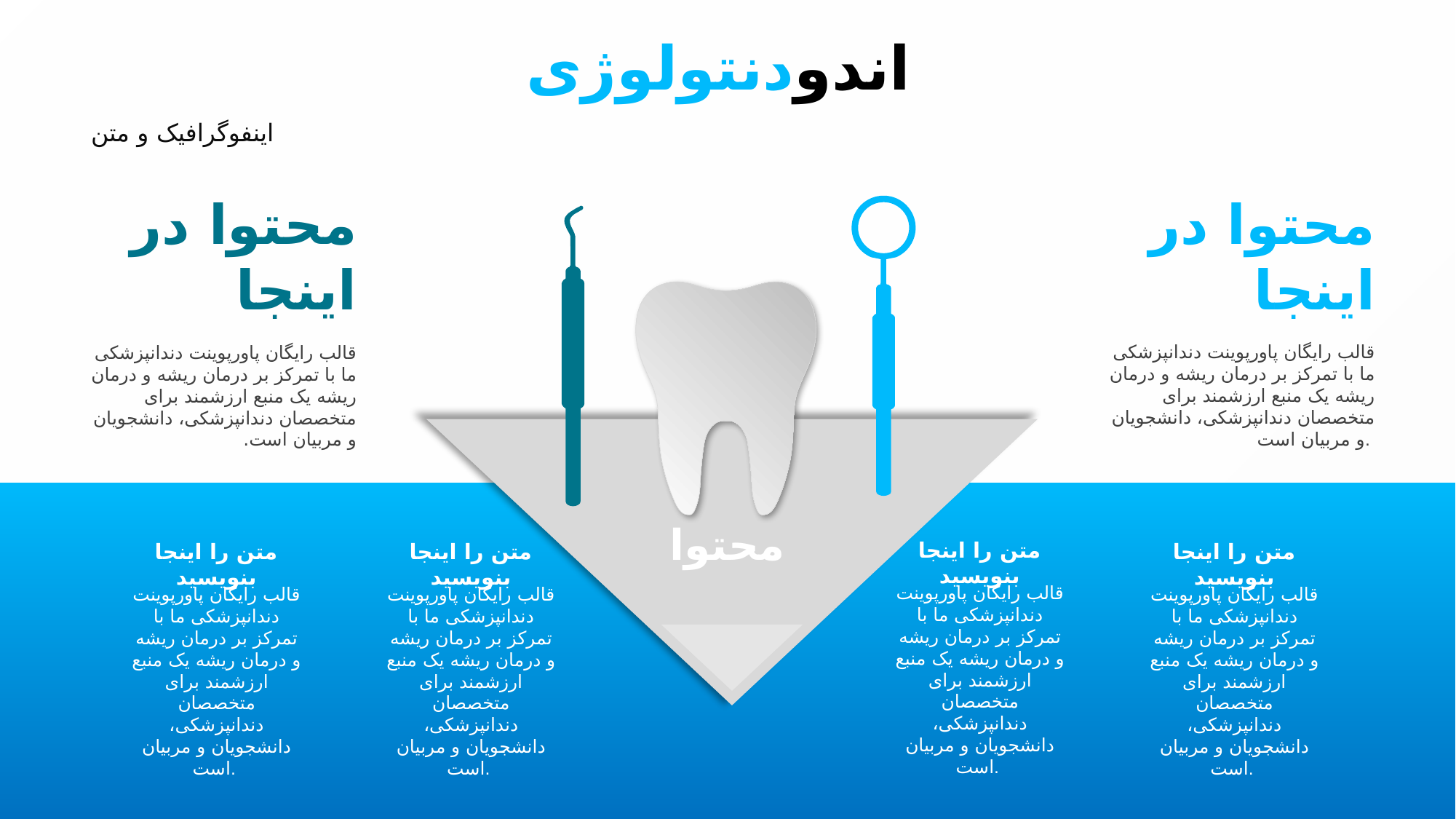

اندودنتولوژی
اینفوگرافیک و متن

محتوا در اینجا
محتوا در اینجا

قالب رایگان پاورپوینت دندانپزشکی ما با تمرکز بر درمان ریشه و درمان ریشه یک منبع ارزشمند برای متخصصان دندانپزشکی، دانشجویان و مربیان است.
قالب رایگان پاورپوینت دندانپزشکی ما با تمرکز بر درمان ریشه و درمان ریشه یک منبع ارزشمند برای متخصصان دندانپزشکی، دانشجویان و مربیان است.

محتوا
متن را اینجا بنویسید
قالب رایگان پاورپوینت دندانپزشکی ما با تمرکز بر درمان ریشه و درمان ریشه یک منبع ارزشمند برای متخصصان دندانپزشکی، دانشجویان و مربیان است.
متن را اینجا بنویسید
قالب رایگان پاورپوینت دندانپزشکی ما با تمرکز بر درمان ریشه و درمان ریشه یک منبع ارزشمند برای متخصصان دندانپزشکی، دانشجویان و مربیان است.
متن را اینجا بنویسید
قالب رایگان پاورپوینت دندانپزشکی ما با تمرکز بر درمان ریشه و درمان ریشه یک منبع ارزشمند برای متخصصان دندانپزشکی، دانشجویان و مربیان است.
متن را اینجا بنویسید
قالب رایگان پاورپوینت دندانپزشکی ما با تمرکز بر درمان ریشه و درمان ریشه یک منبع ارزشمند برای متخصصان دندانپزشکی، دانشجویان و مربیان است.